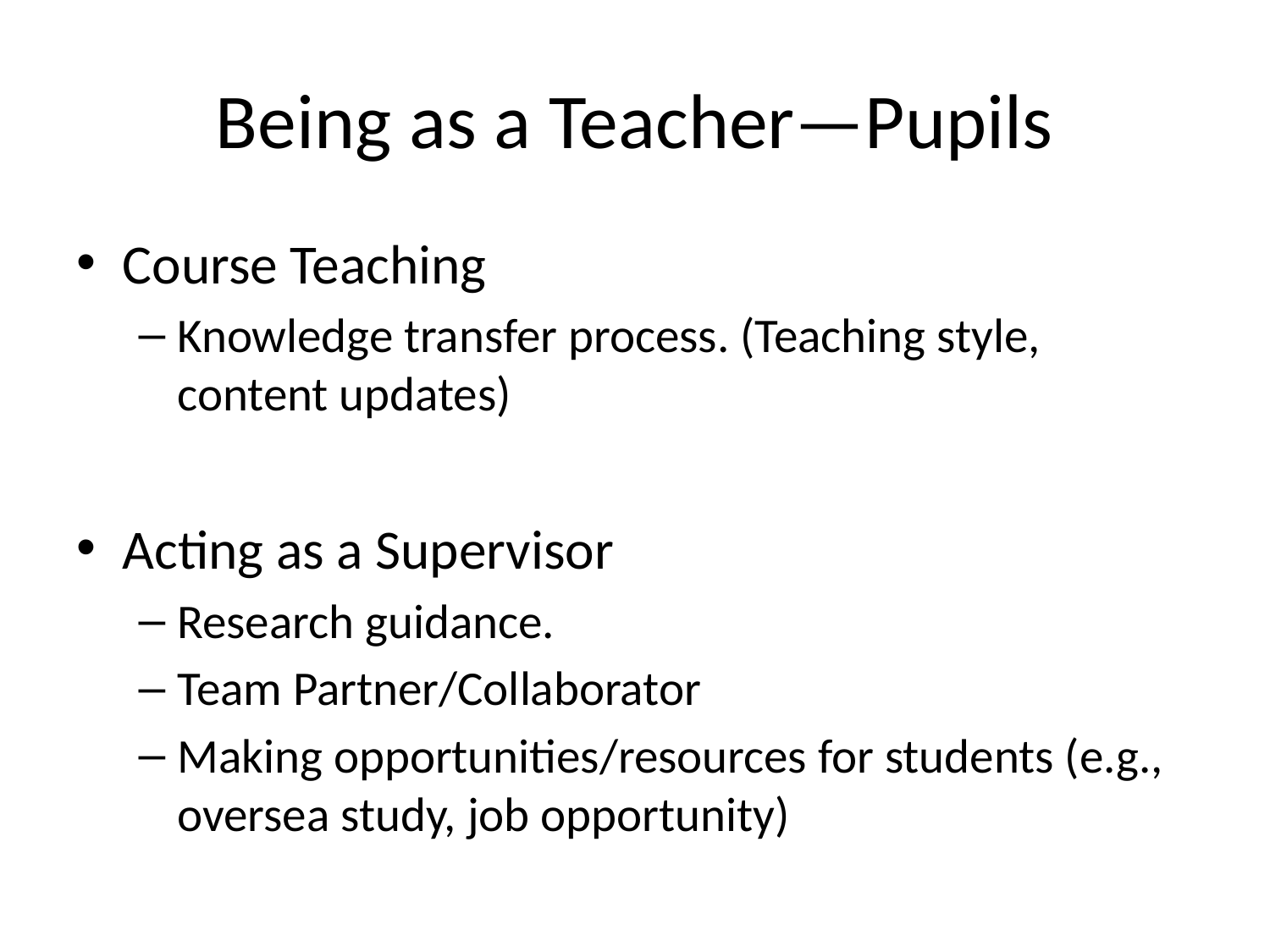

# Being as a Teacher—Pupils
Course Teaching
Knowledge transfer process. (Teaching style, content updates)

Acting as a Supervisor
Research guidance.
Team Partner/Collaborator
Making opportunities/resources for students (e.g., oversea study, job opportunity)